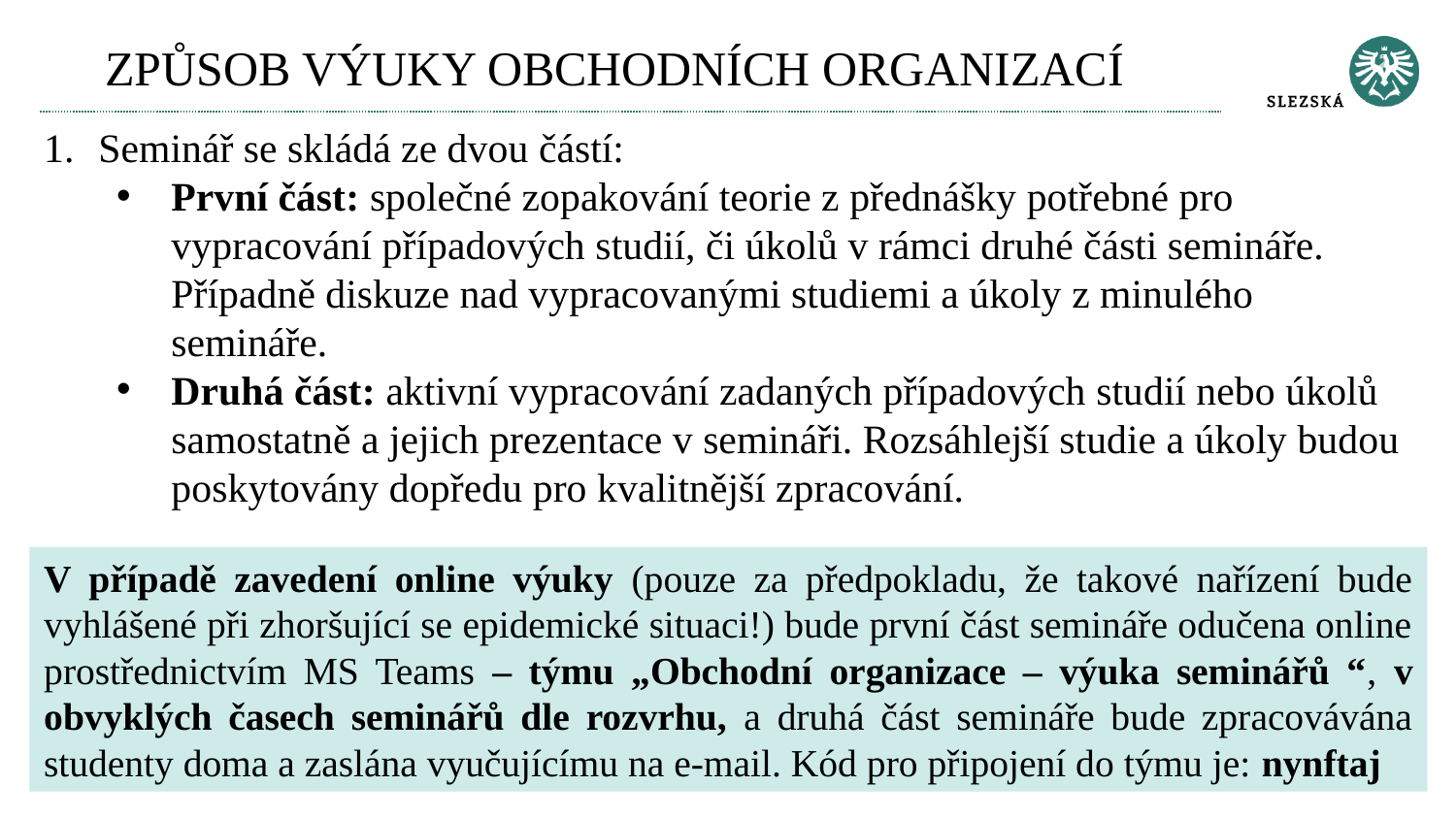

# ZPŮSOB VÝUKY OBCHODNÍCH ORGANIZACÍ
Seminář se skládá ze dvou částí:
První část: společné zopakování teorie z přednášky potřebné pro vypracování případových studií, či úkolů v rámci druhé části semináře. Případně diskuze nad vypracovanými studiemi a úkoly z minulého semináře.
Druhá část: aktivní vypracování zadaných případových studií nebo úkolů samostatně a jejich prezentace v semináři. Rozsáhlejší studie a úkoly budou poskytovány dopředu pro kvalitnější zpracování.
V případě zavedení online výuky (pouze za předpokladu, že takové nařízení bude vyhlášené při zhoršující se epidemické situaci!) bude první část semináře odučena online prostřednictvím MS Teams – týmu „Obchodní organizace – výuka seminářů “, v obvyklých časech seminářů dle rozvrhu, a druhá část semináře bude zpracovávána studenty doma a zaslána vyučujícímu na e-mail. Kód pro připojení do týmu je: nynftaj